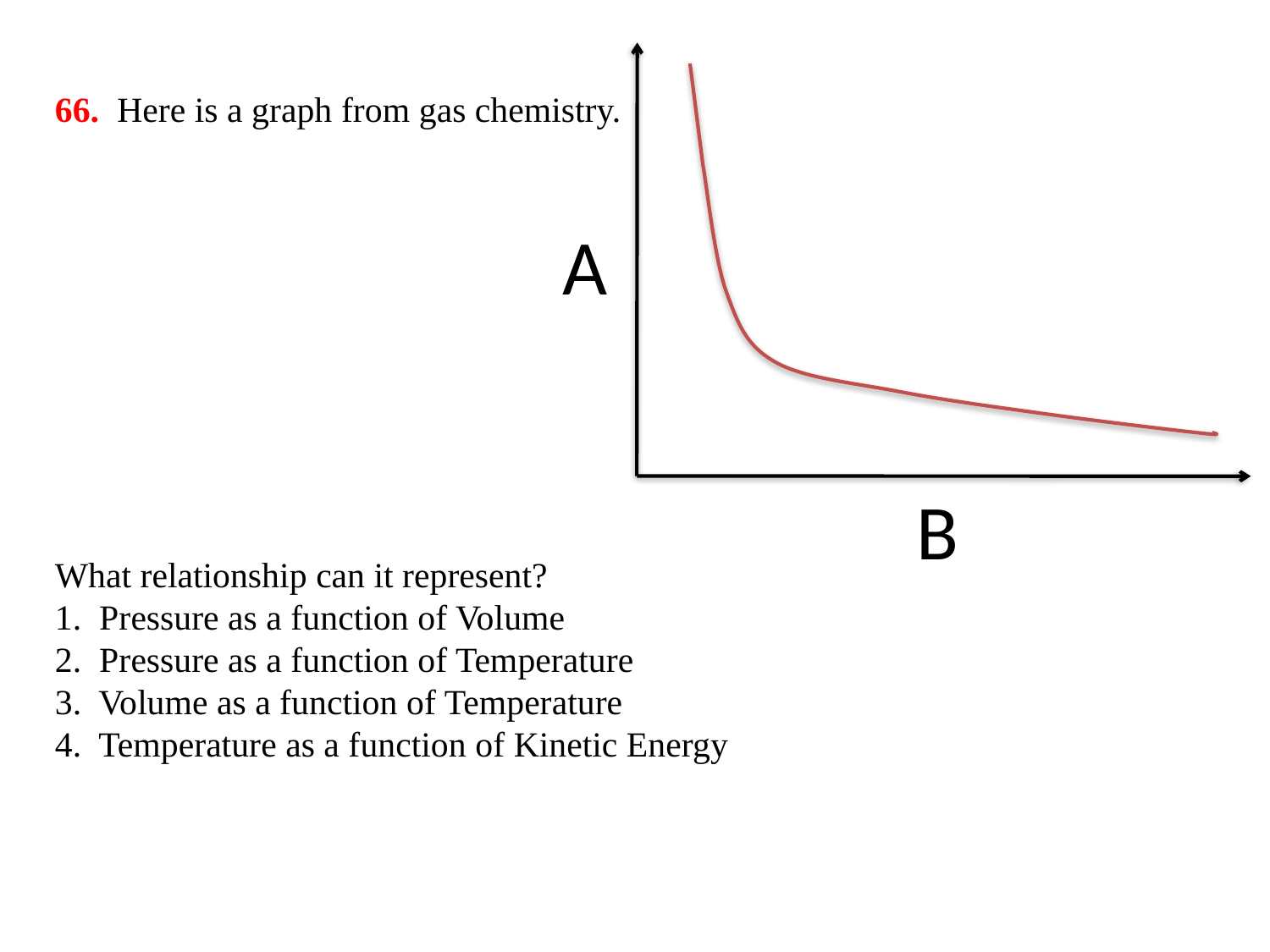

66.  Here is a graph from gas chemistry.
What relationship can it represent?
1.  Pressure as a function of Volume
2.  Pressure as a function of Temperature
3.  Volume as a function of Temperature
4.  Temperature as a function of Kinetic Energy

A
B